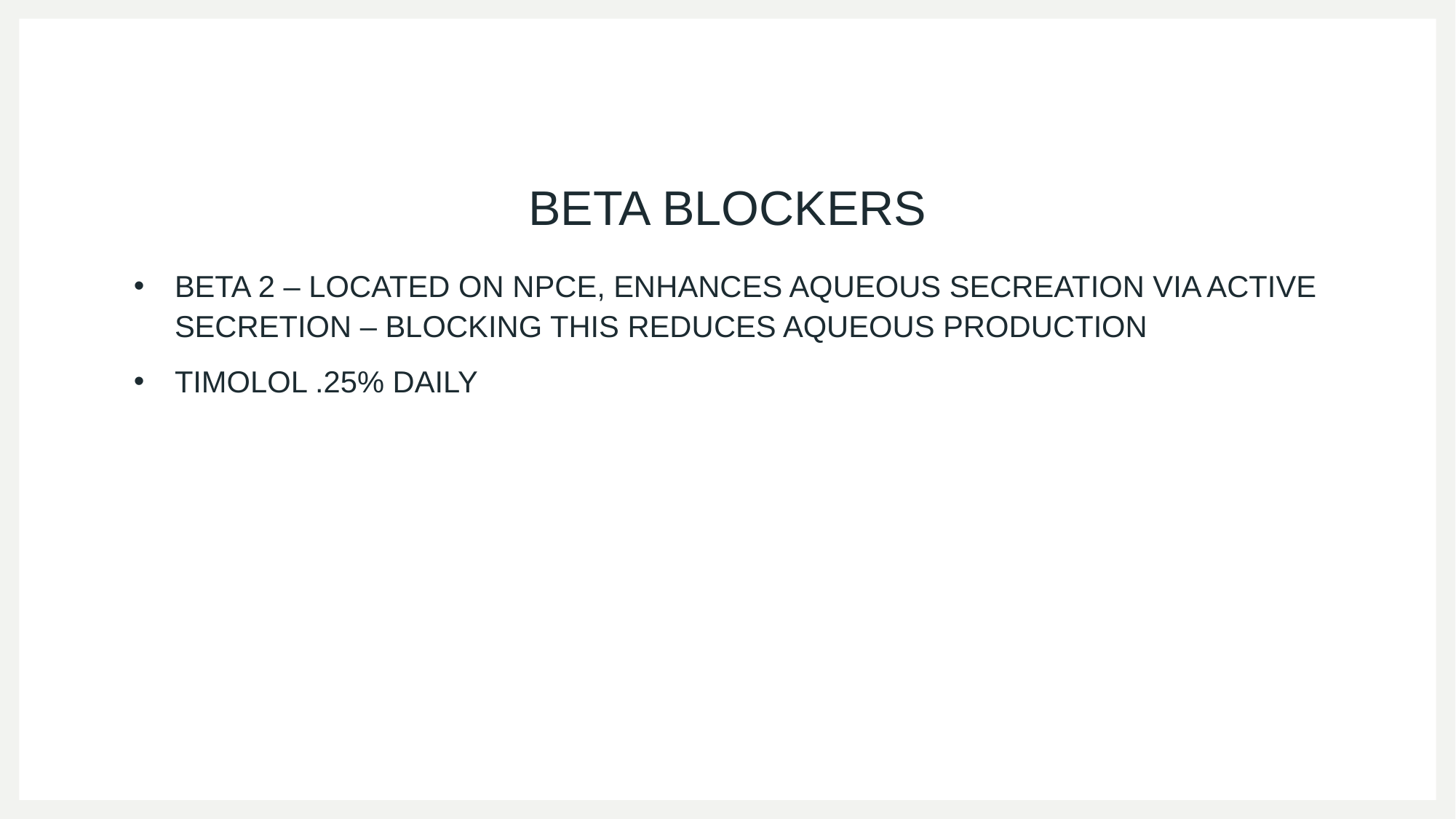

# BETA BLOCKERS
BETA 2 – LOCATED ON NPCE, ENHANCES AQUEOUS SECREATION VIA ACTIVE SECRETION – BLOCKING THIS REDUCES AQUEOUS PRODUCTION
TIMOLOL .25% DAILY